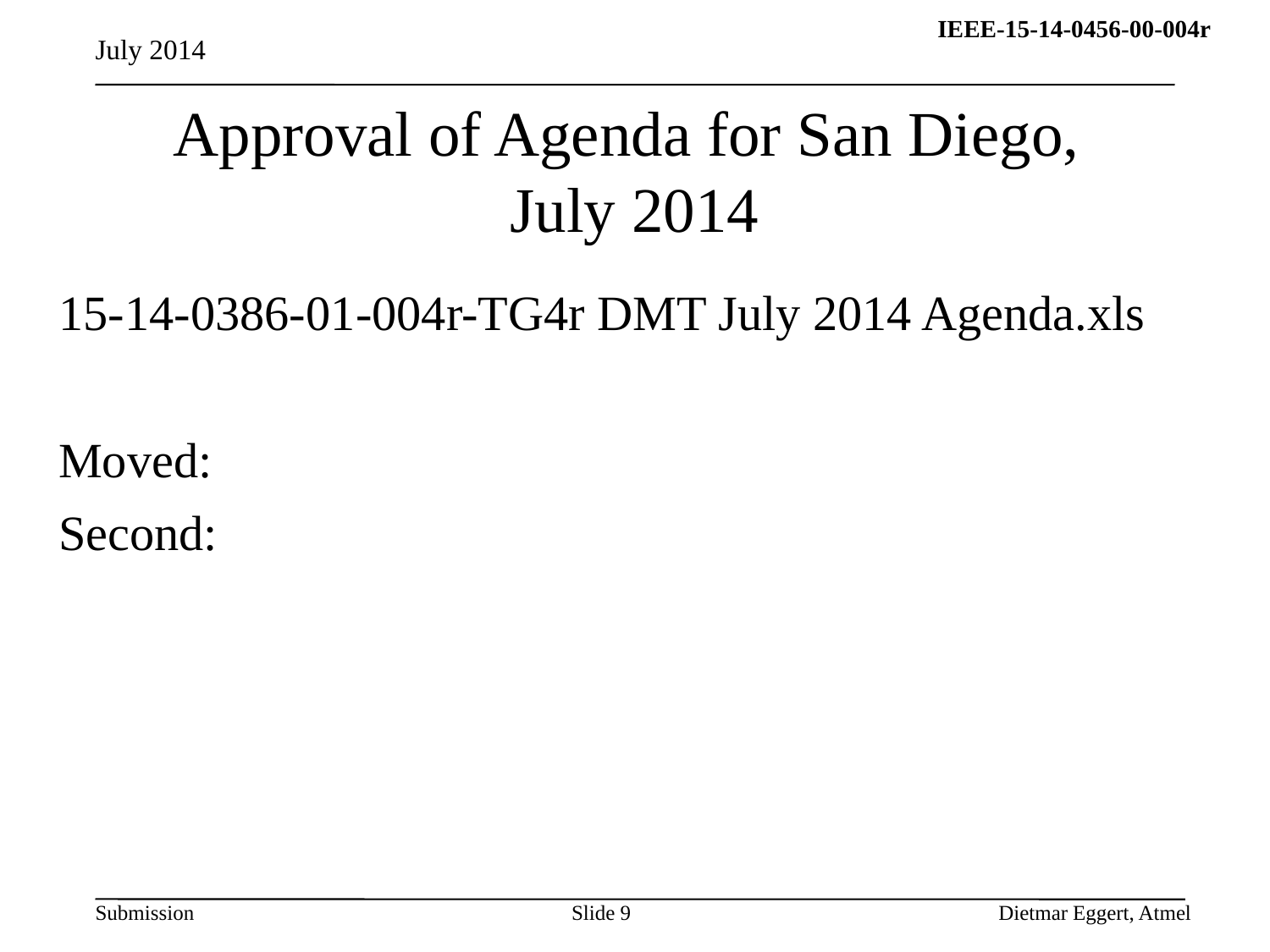

July 2014
# Approval of Agenda for San Diego, July 2014
15-14-0386-01-004r-TG4r DMT July 2014 Agenda.xls

Moved:
Second:

Slide 9
Dietmar Eggert, Atmel